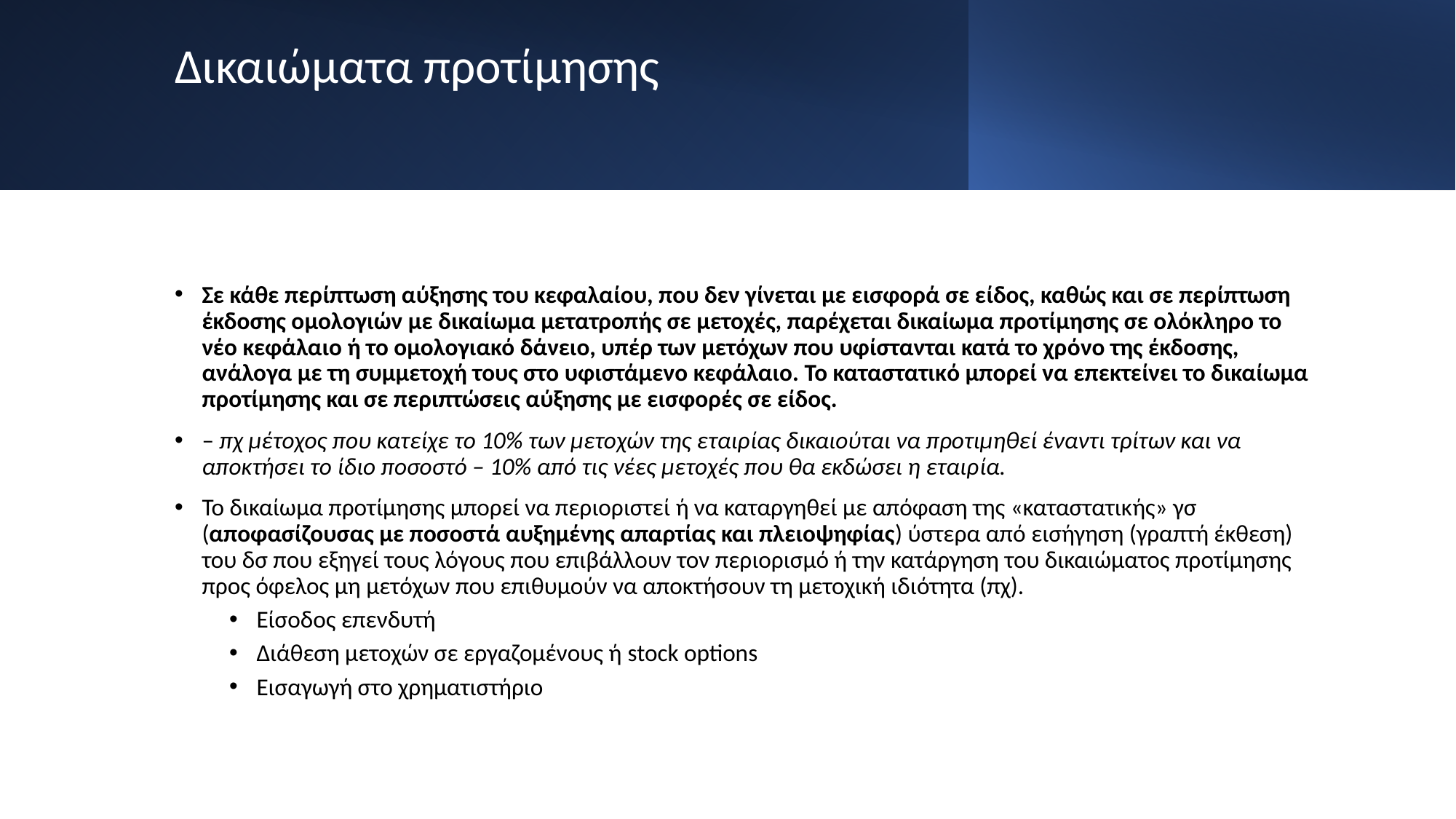

# Δικαιώματα προτίμησης
Σε κάθε περίπτωση αύξησης του κεφαλαίου, που δεν γίνεται με εισφορά σε είδος, καθώς και σε περίπτωση έκδοσης ομολογιών με δικαίωμα μετατροπής σε μετοχές, παρέχεται δικαίωμα προτίμησης σε ολόκληρο το νέο κεφάλαιο ή το ομολογιακό δάνειο, υπέρ των μετόχων που υφίστανται κατά το χρόνο της έκδοσης, ανάλογα με τη συμμετοχή τους στο υφιστάμενο κεφάλαιο. Το καταστατικό μπορεί να επεκτείνει το δικαίωμα προτίμησης και σε περιπτώσεις αύξησης με εισφορές σε είδος.
– πχ μέτοχος που κατείχε το 10% των μετοχών της εταιρίας δικαιούται να προτιμηθεί έναντι τρίτων και να αποκτήσει το ίδιο ποσοστό – 10% από τις νέες μετοχές που θα εκδώσει η εταιρία.
Το δικαίωμα προτίμησης μπορεί να περιοριστεί ή να καταργηθεί με απόφαση της «καταστατικής» γσ (αποφασίζουσας με ποσοστά αυξημένης απαρτίας και πλειοψηφίας) ύστερα από εισήγηση (γραπτή έκθεση) του δσ που εξηγεί τους λόγους που επιβάλλουν τον περιορισμό ή την κατάργηση του δικαιώματος προτίμησης προς όφελος μη μετόχων που επιθυμούν να αποκτήσουν τη μετοχική ιδιότητα (πχ).
Είσοδος επενδυτή
Διάθεση μετοχών σε εργαζομένους ή stock options
Εισαγωγή στο χρηματιστήριο